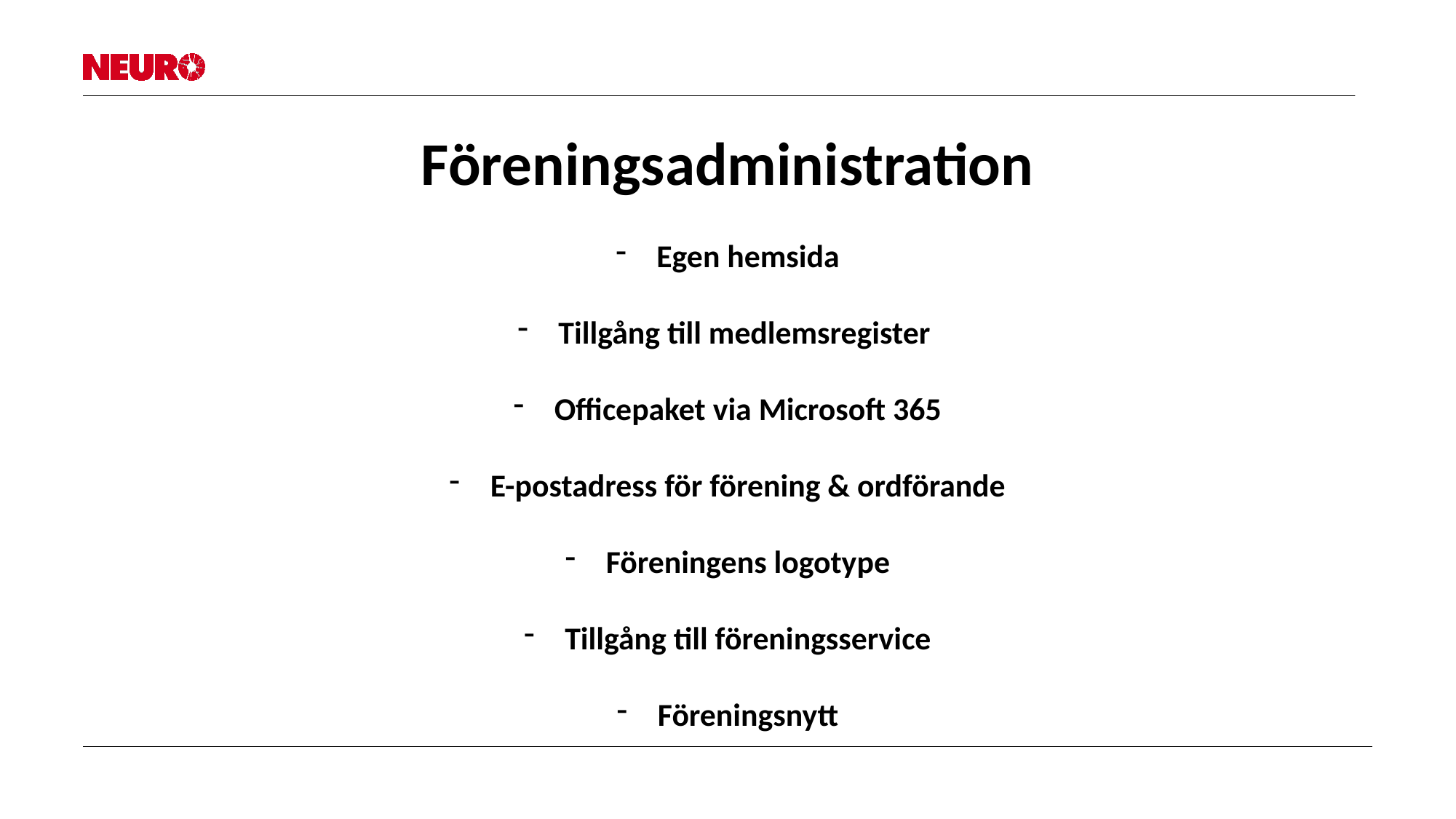

Föreningsadministration
Egen hemsida

Tillgång till medlemsregister

Officepaket via Microsoft 365

E-postadress för förening & ordförande

Föreningens logotype

Tillgång till föreningsservice

Föreningsnytt